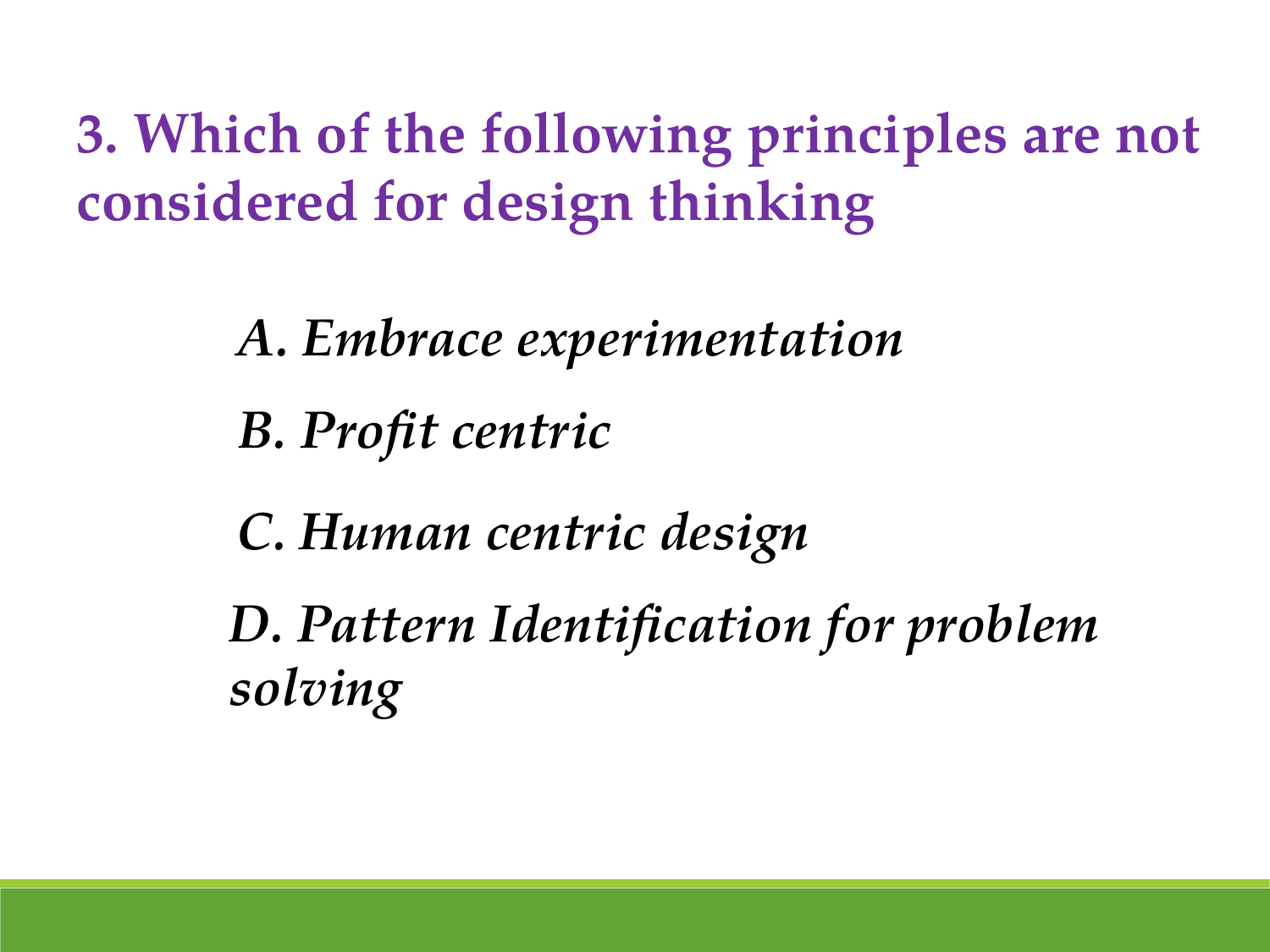

3. Which of the following principles are not considered for design thinking
A. Embrace experimentation
B. Profit centric
C. Human centric design
D. Pattern Identification for problem solving